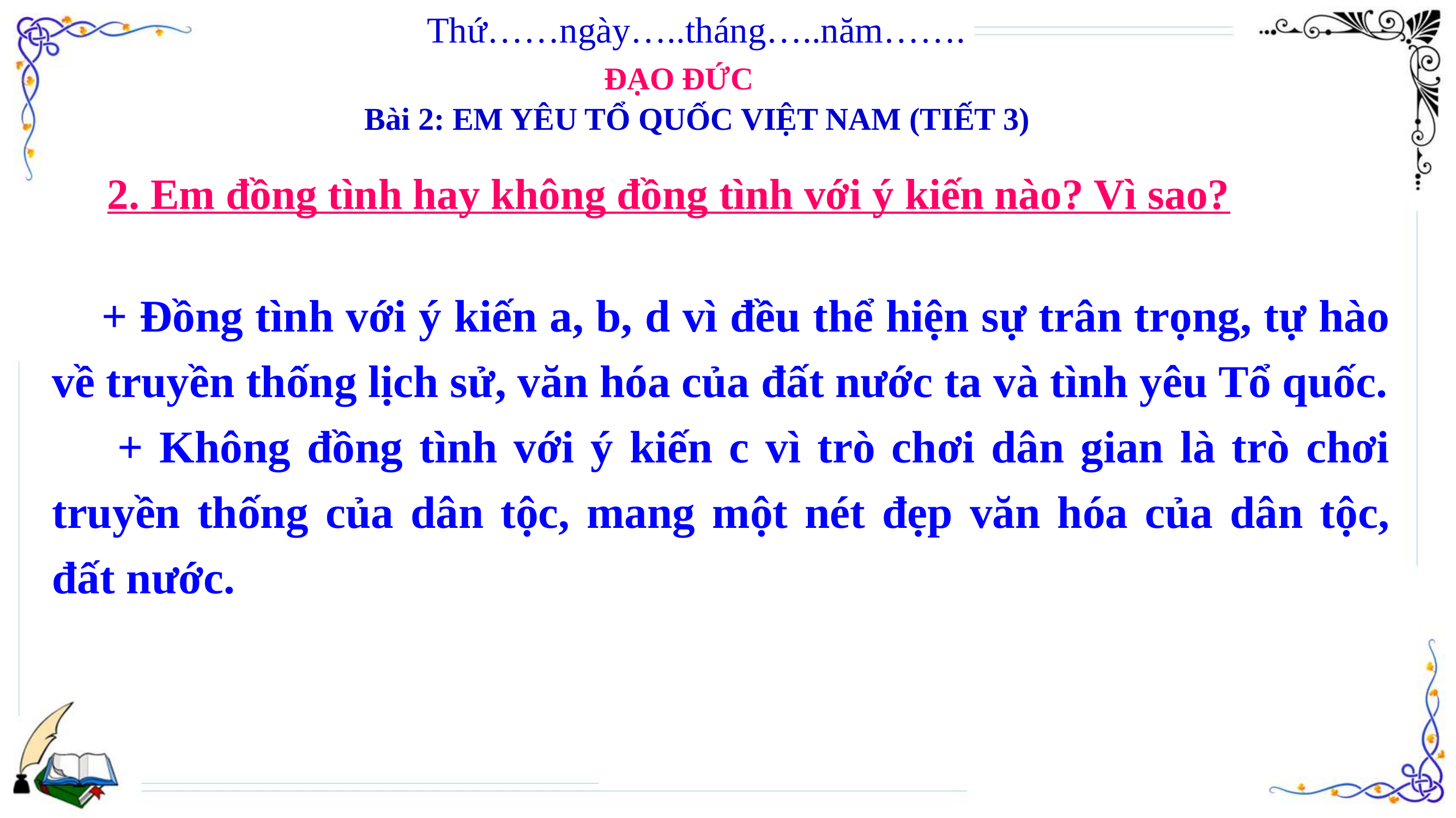

Thứ……ngày…..tháng…..năm…….
ĐẠO ĐỨC
Bài 2: EM YÊU TỔ QUỐC VIỆT NAM (TIẾT 3)
2. Em đồng tình hay không đồng tình với ý kiến nào? Vì sao?
    + Đồng tình với ý kiến a, b, d vì đều thể hiện sự trân trọng, tự hào về truyền thống lịch sử, văn hóa của đất nước ta và tình yêu Tổ quốc.
    + Không đồng tình với ý kiến c vì trò chơi dân gian là trò chơi truyền thống của dân tộc, mang một nét đẹp văn hóa của dân tộc, đất nước.